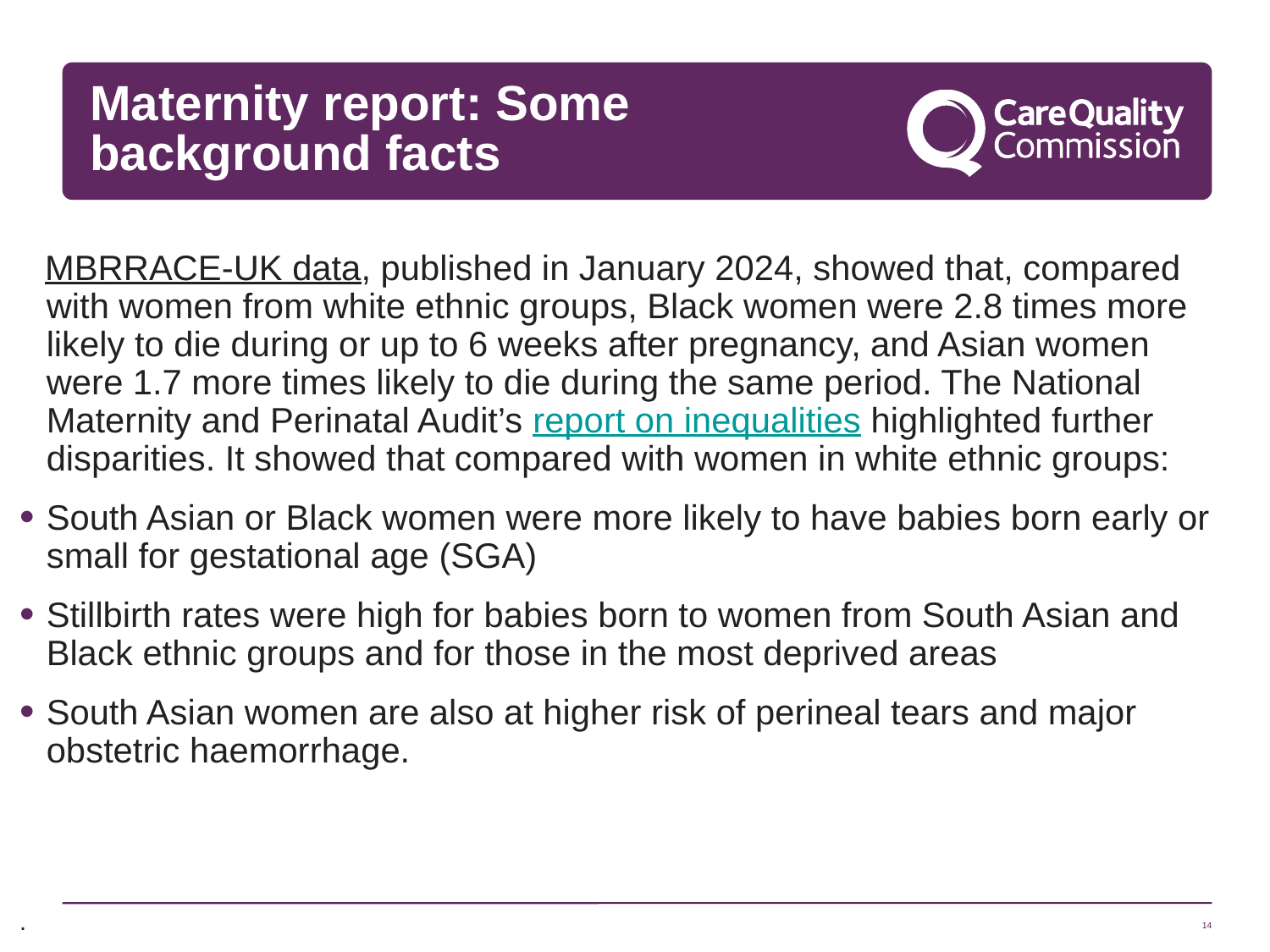

# Maternity report: Some background facts
     MBRRACE-UK data, published in January 2024, showed that, compared with women from white ethnic groups, Black women were 2.8 times more likely to die during or up to 6 weeks after pregnancy, and Asian women were 1.7 more times likely to die during the same period. The National Maternity and Perinatal Audit’s report on inequalities highlighted further disparities. It showed that compared with women in white ethnic groups:
South Asian or Black women were more likely to have babies born early or small for gestational age (SGA)
Stillbirth rates were high for babies born to women from South Asian and Black ethnic groups and for those in the most deprived areas
South Asian women are also at higher risk of perineal tears and major obstetric haemorrhage.

.

14